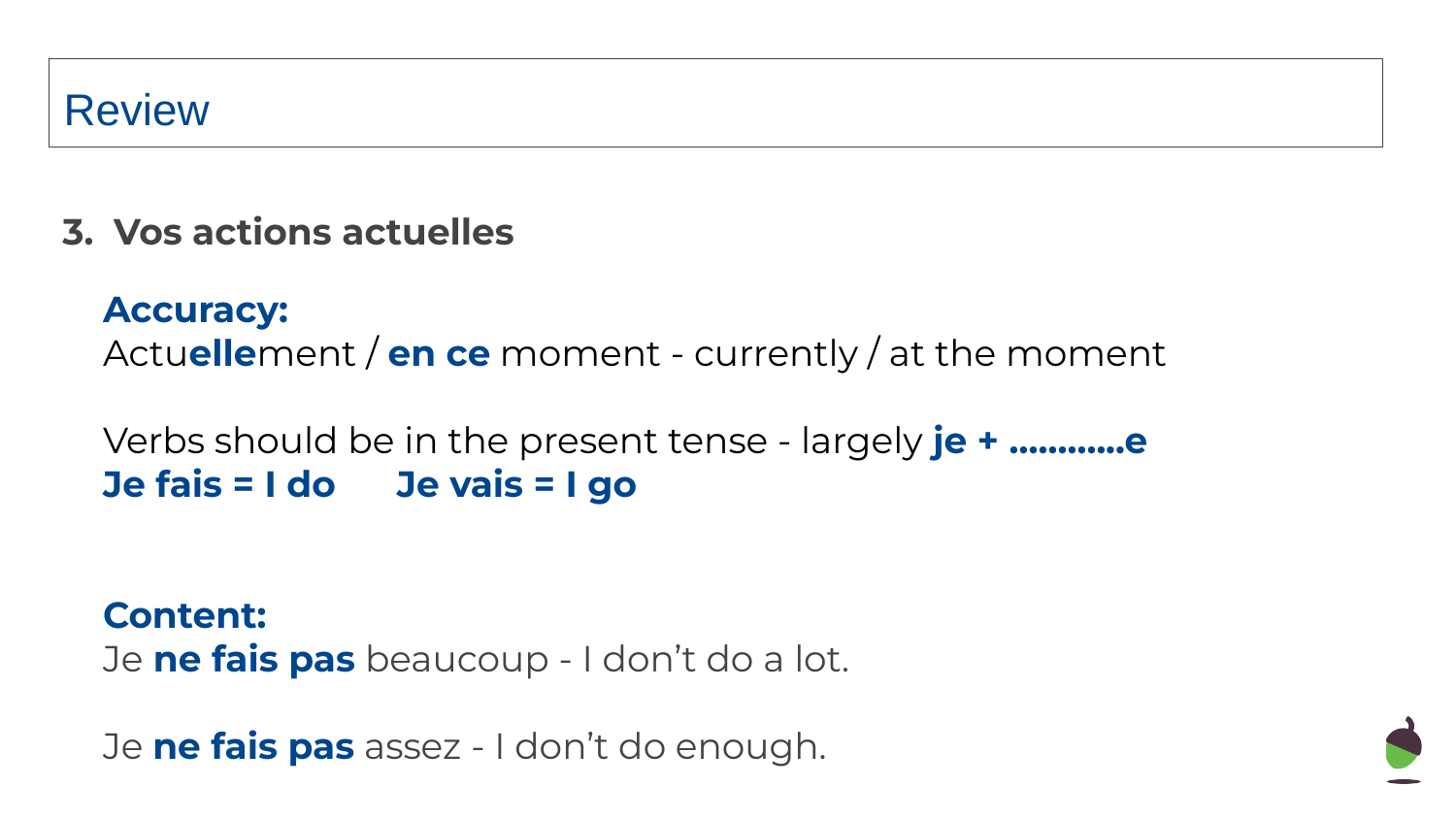

Review
3.  Vos actions actuelles
Accuracy:
Actuellement / en ce moment - currently / at the moment
Verbs should be in the present tense - largely je + ………...e
Je fais = I do      Je vais = I go

Content:
Je ne fais pas beaucoup - I don’t do a lot.
Je ne fais pas assez - I don’t do enough.